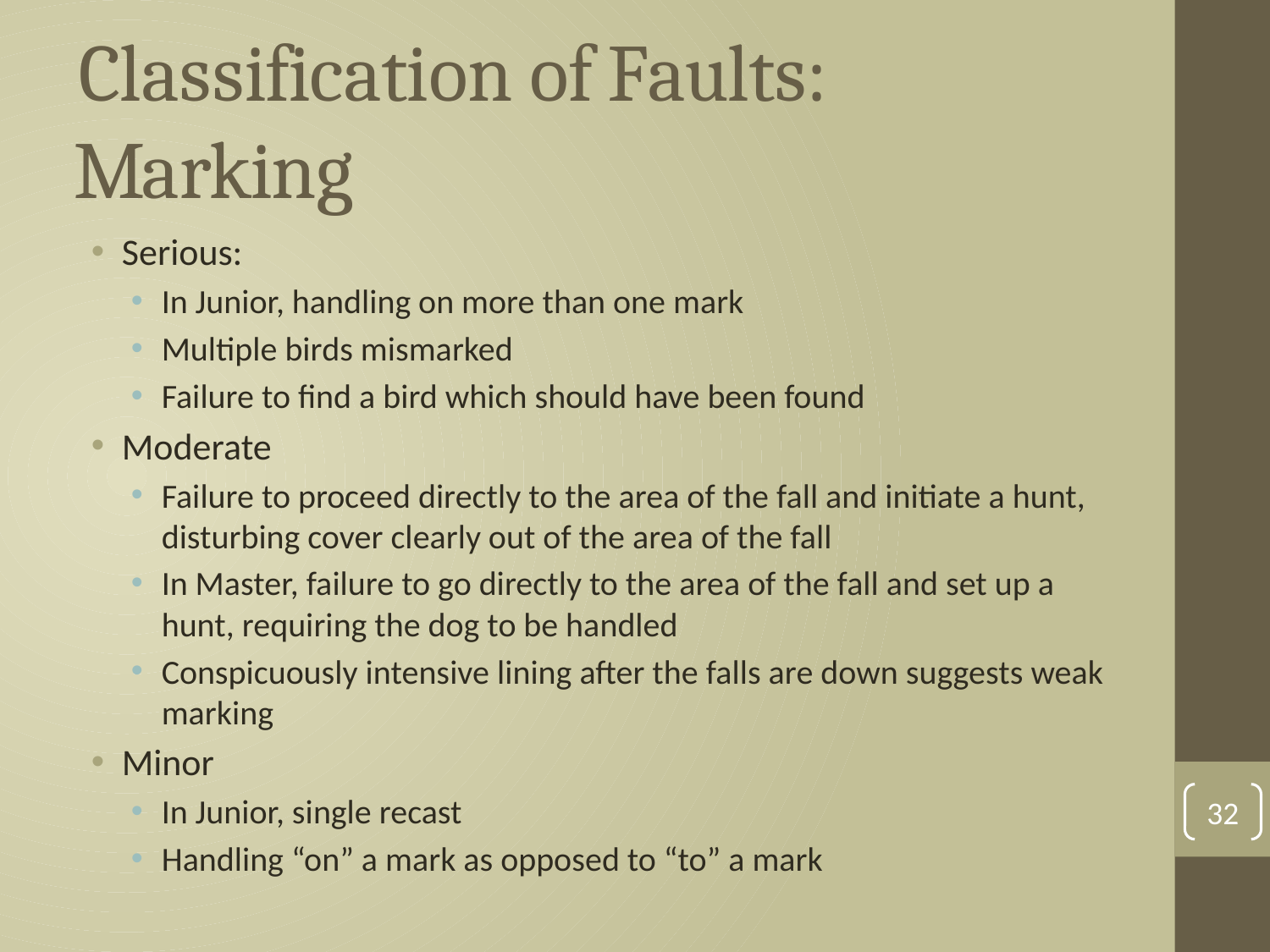

# Classification of Faults: Marking
Serious:
In Junior, handling on more than one mark
Multiple birds mismarked
Failure to find a bird which should have been found
Moderate
Failure to proceed directly to the area of the fall and initiate a hunt, disturbing cover clearly out of the area of the fall
In Master, failure to go directly to the area of the fall and set up a hunt, requiring the dog to be handled
Conspicuously intensive lining after the falls are down suggests weak marking
Minor
In Junior, single recast
Handling “on” a mark as opposed to “to” a mark
32